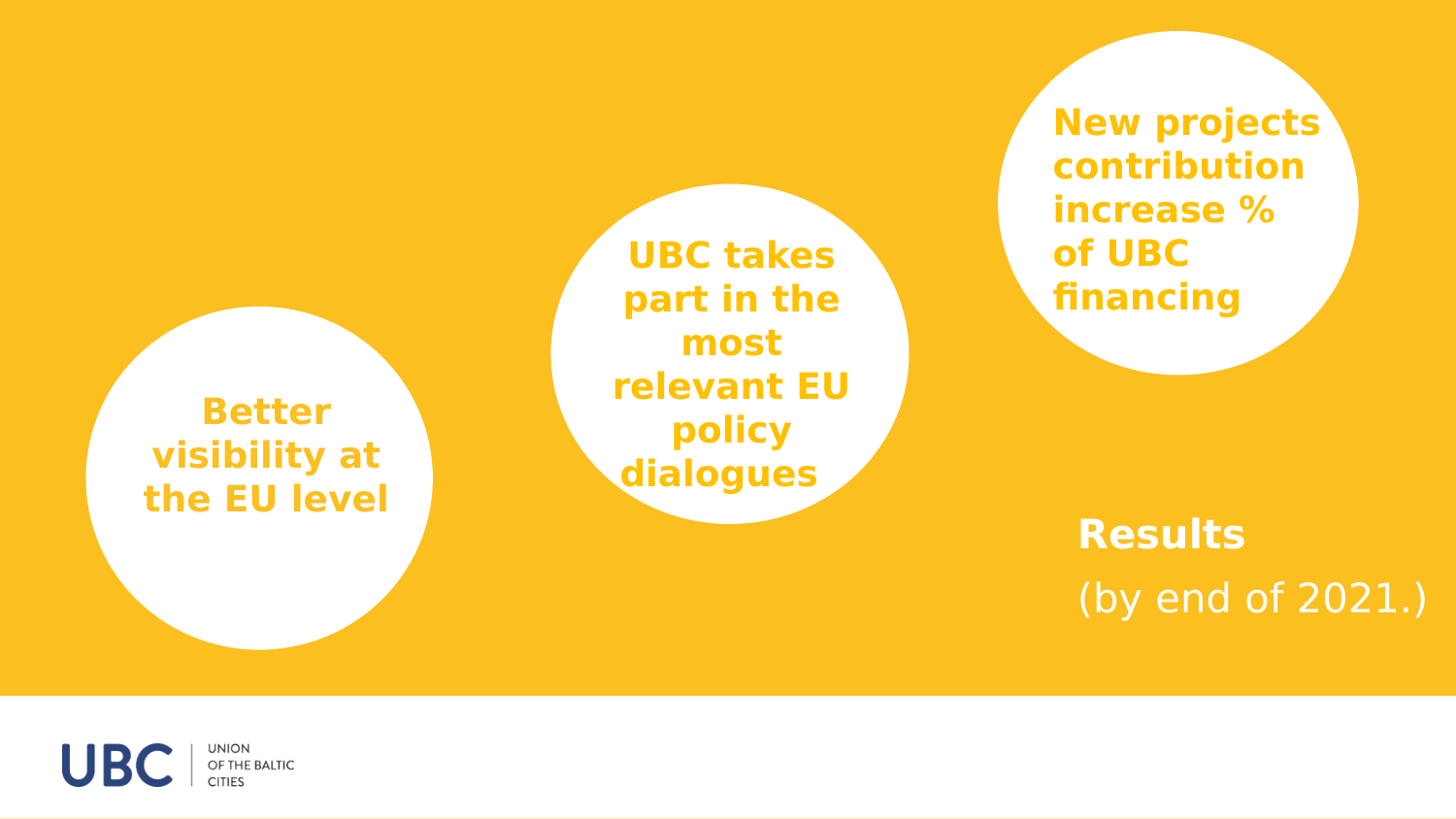

New projects contribution increase % of UBC financing

UBC takes part in the most relevant EU policy dialogues

Better visibility at the EU level

=
Results
(by end of 2021.)